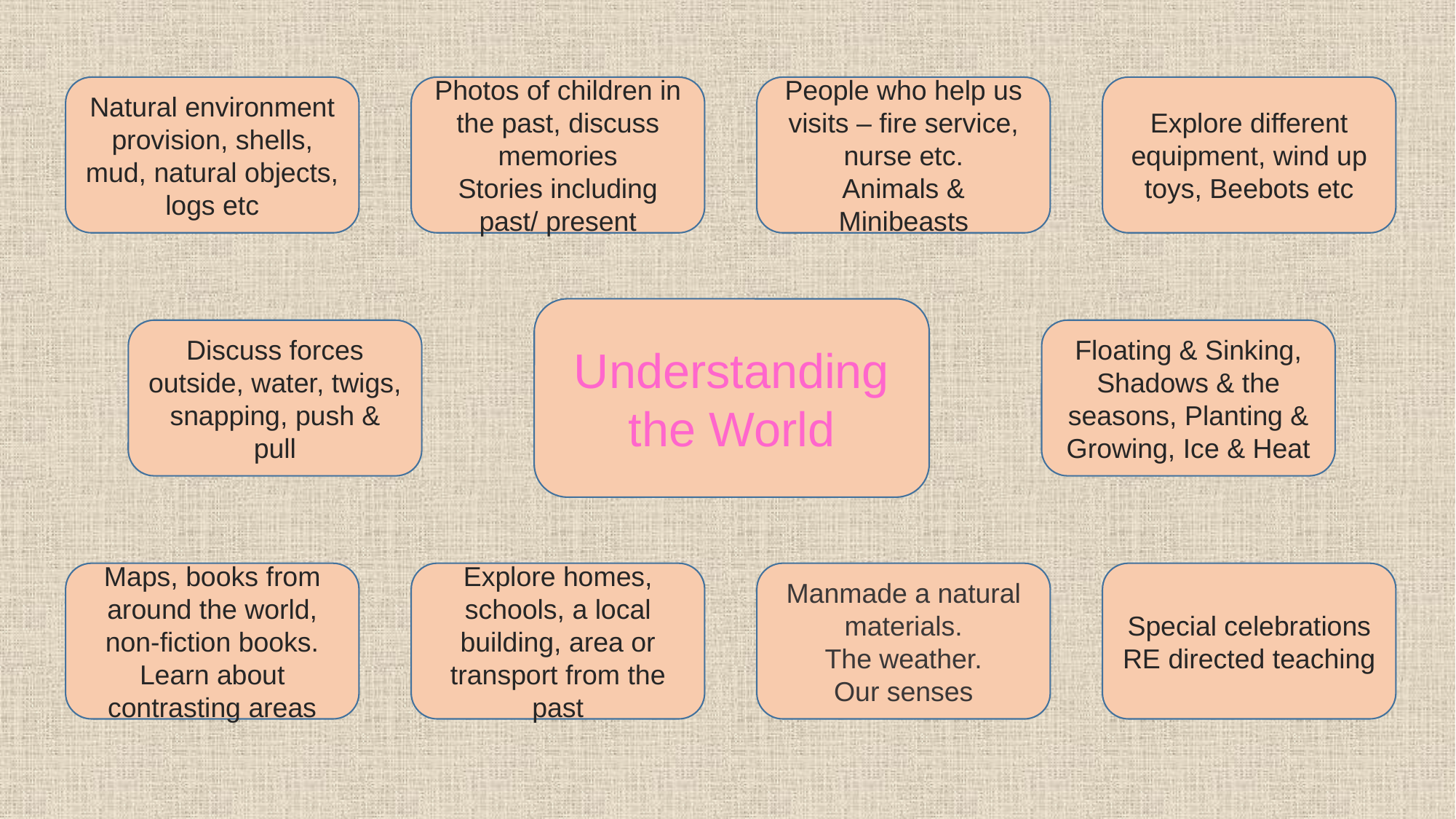

Natural environment provision, shells, mud, natural objects, logs etc
Photos of children in the past, discuss memories
Stories including past/ present
People who help us visits – fire service, nurse etc.
Animals & Minibeasts
Explore different equipment, wind up toys, Beebots etc
Understanding the World
Discuss forces outside, water, twigs, snapping, push & pull

Floating & Sinking, Shadows & the seasons, Planting & Growing, Ice & Heat

Maps, books from around the world, non-fiction books. Learn about contrasting areas
Explore homes, schools, a local building, area or transport from the past
Manmade a natural materials.
The weather.
Our senses
Special celebrations
RE directed teaching